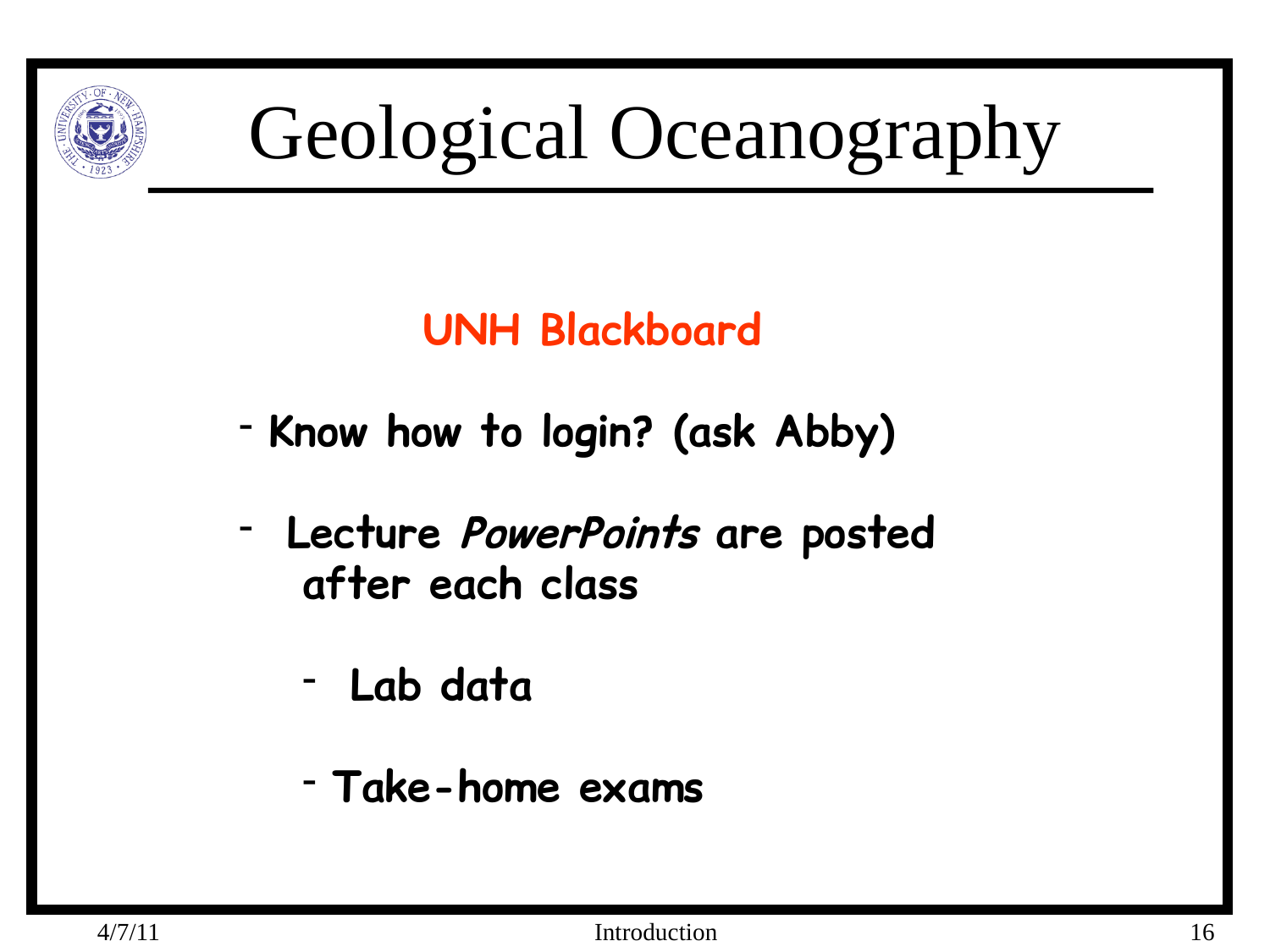

UNH Blackboard

Know how to login? (ask Abby)

 Lecture PowerPoints are posted
after each class

 Lab data

Take-home exams
4/7/11
Introduction
16